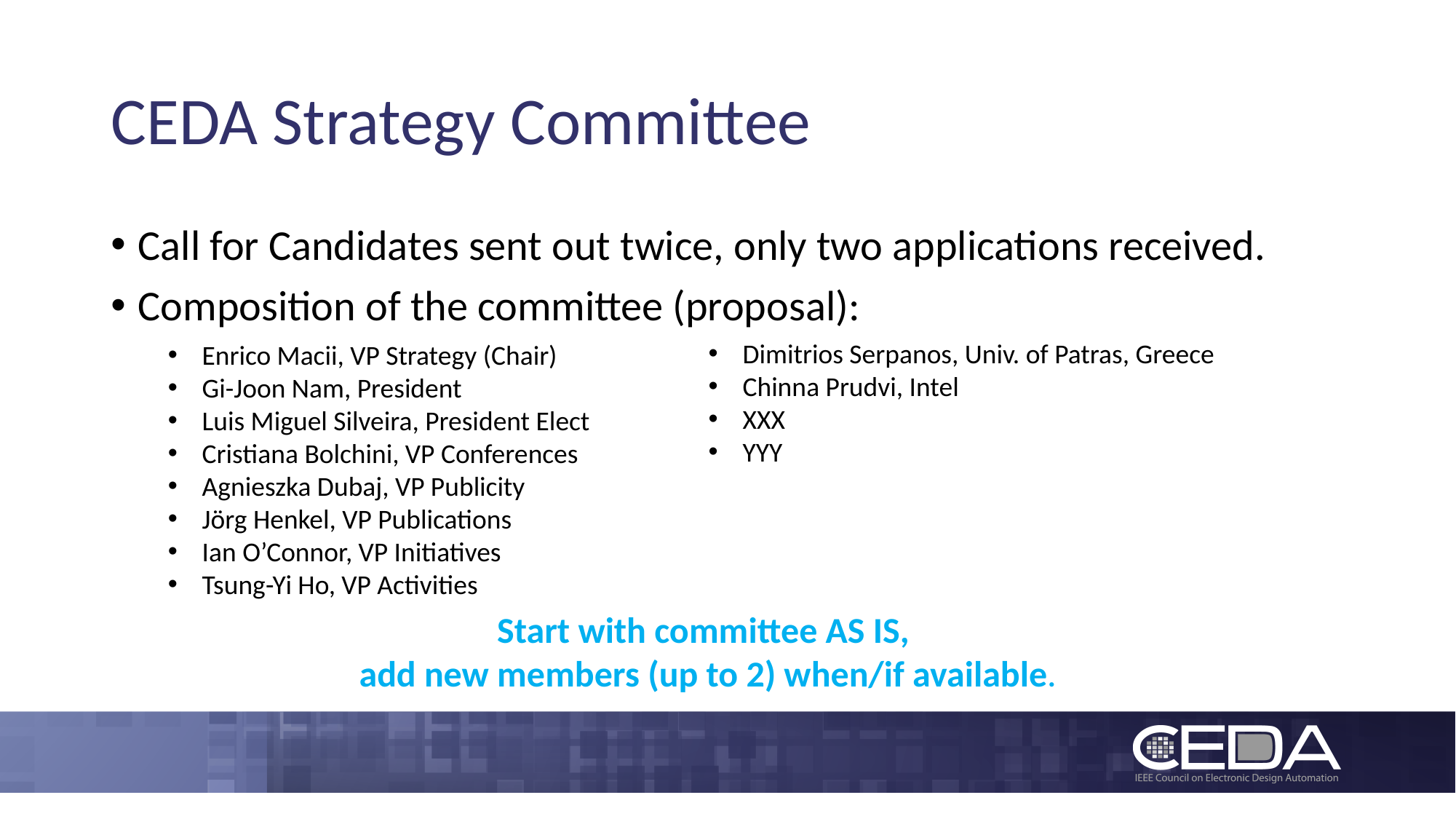

# CEDA Strategy Committee
Call for Candidates sent out twice, only two applications received.
Composition of the committee (proposal):

Dimitrios Serpanos, Univ. of Patras, Greece
Chinna Prudvi, Intel
XXX
YYY
Enrico Macii, VP Strategy (Chair)
Gi-Joon Nam, President
Luis Miguel Silveira, President Elect
Cristiana Bolchini, VP Conferences
Agnieszka Dubaj, VP Publicity
Jörg Henkel, VP Publications
Ian O’Connor, VP Initiatives
Tsung-Yi Ho, VP Activities

Start with committee AS IS,
add new members (up to 2) when/if available.